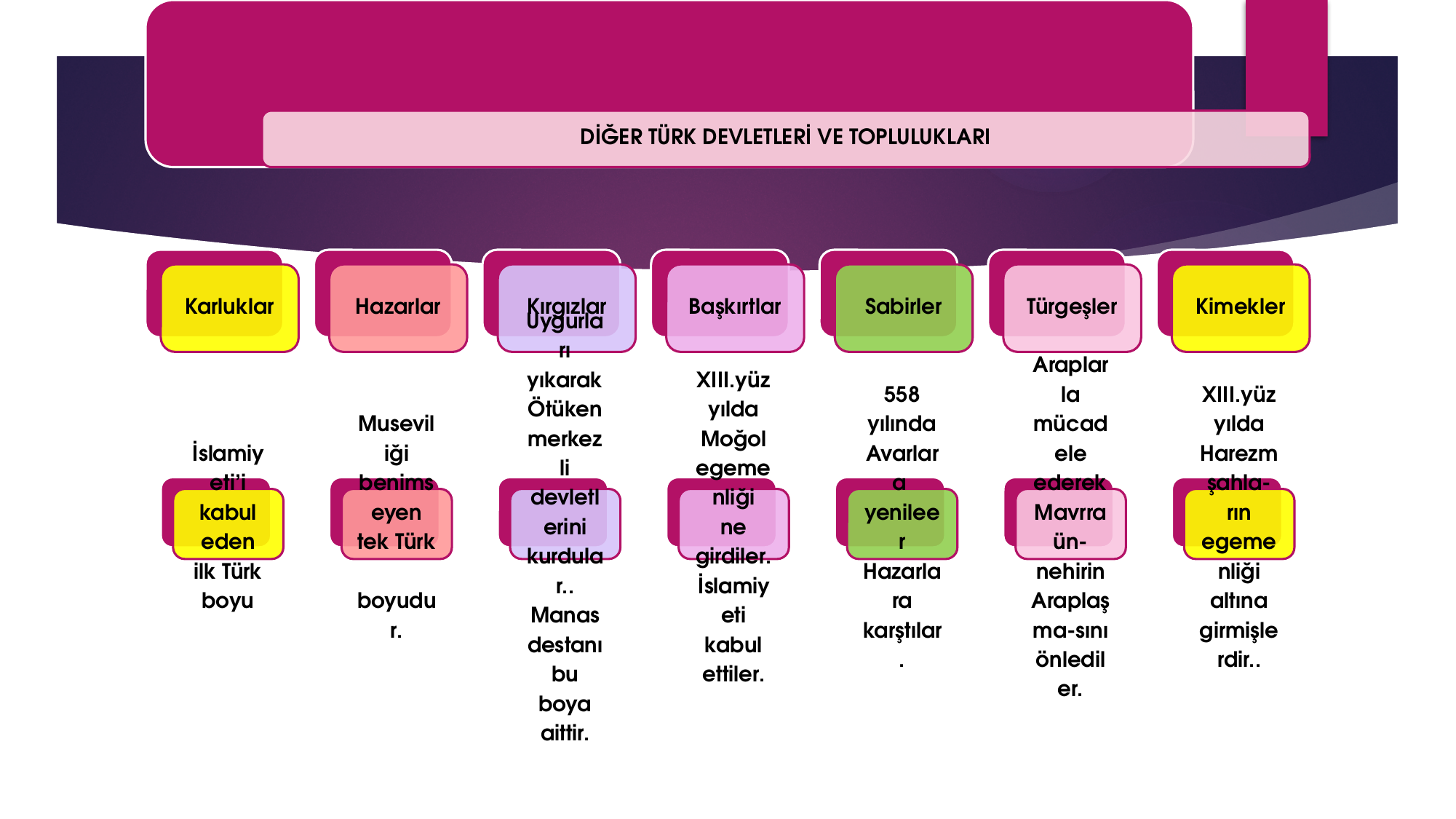

DİĞER TÜRK DEVLETLERİ VE TOPLULUKLARI
Karluklar
Hazarlar
Kırgızlar
Başkırtlar
Sabirler
Türgeşler
Kimekler
İslamiyeti’i kabul eden ilk Türk boyu
Museviliği benimseyen tek Türk  boyudur.
Uygurları yıkarak Ötüken merkezli devletlerini kurdular.. Manas destanı bu boya aittir.
XIII.yüzyılda Moğol egemenliği
ne girdiler. İslamiyeti kabul ettiler.
558 yılında Avarlara  yenileer Hazarlara karştılar.
Araplarla mücadele ederek Mavrraün-nehirin Araplaşma-sını önlediler.
XIII.yüzyılda Harezmşahla-rın egemenliği altına girmişlerdir..
www.tariheglencesi.com